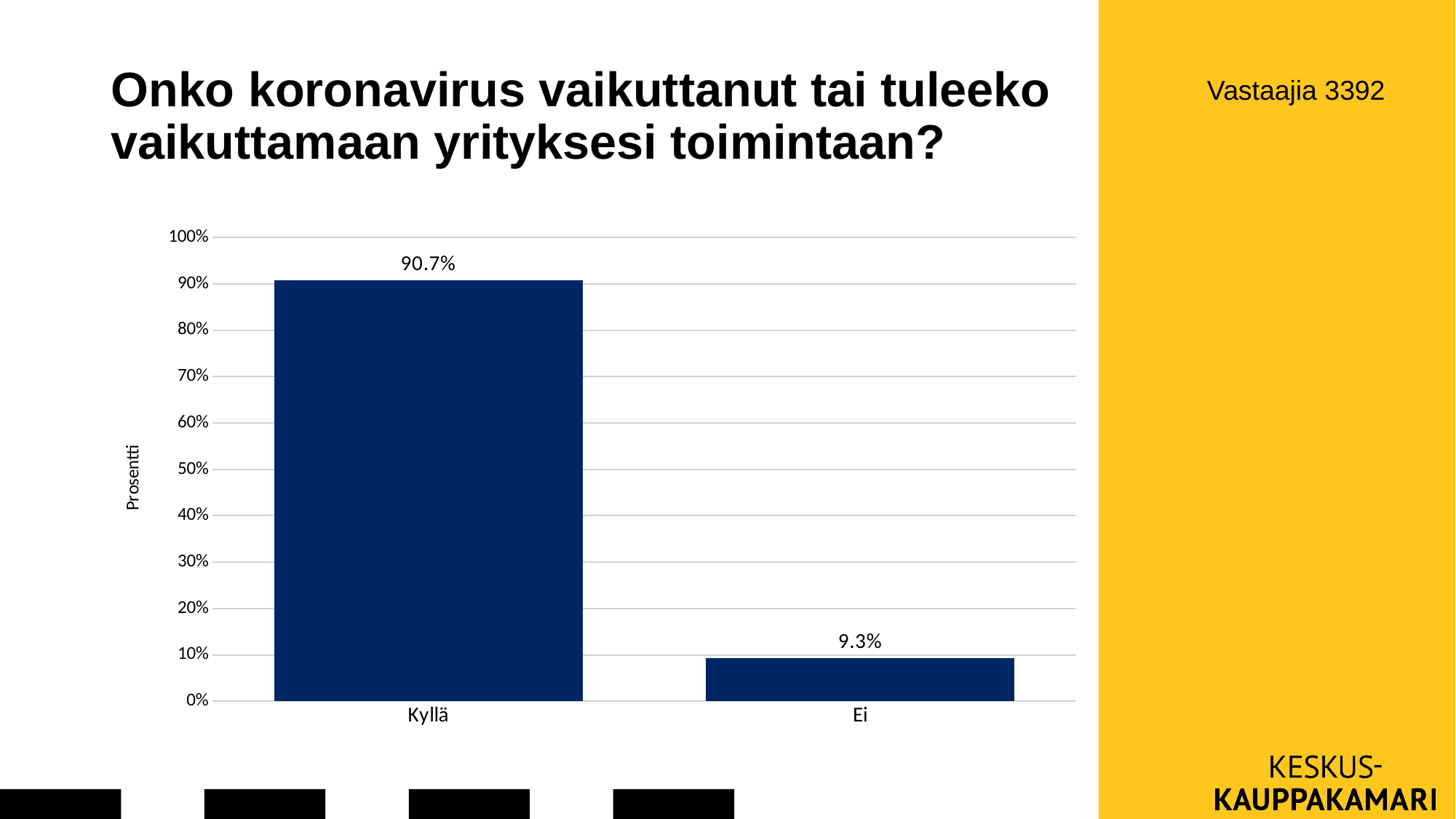

# Onko koronavirus vaikuttanut tai tuleeko vaikuttamaan yrityksesi toimintaan?
Vastaajia 3392

### Chart

| Category |  |
|---|---|
| Kyllä | 0.907429245283019 |
| Ei | 0.0925707547169811 |